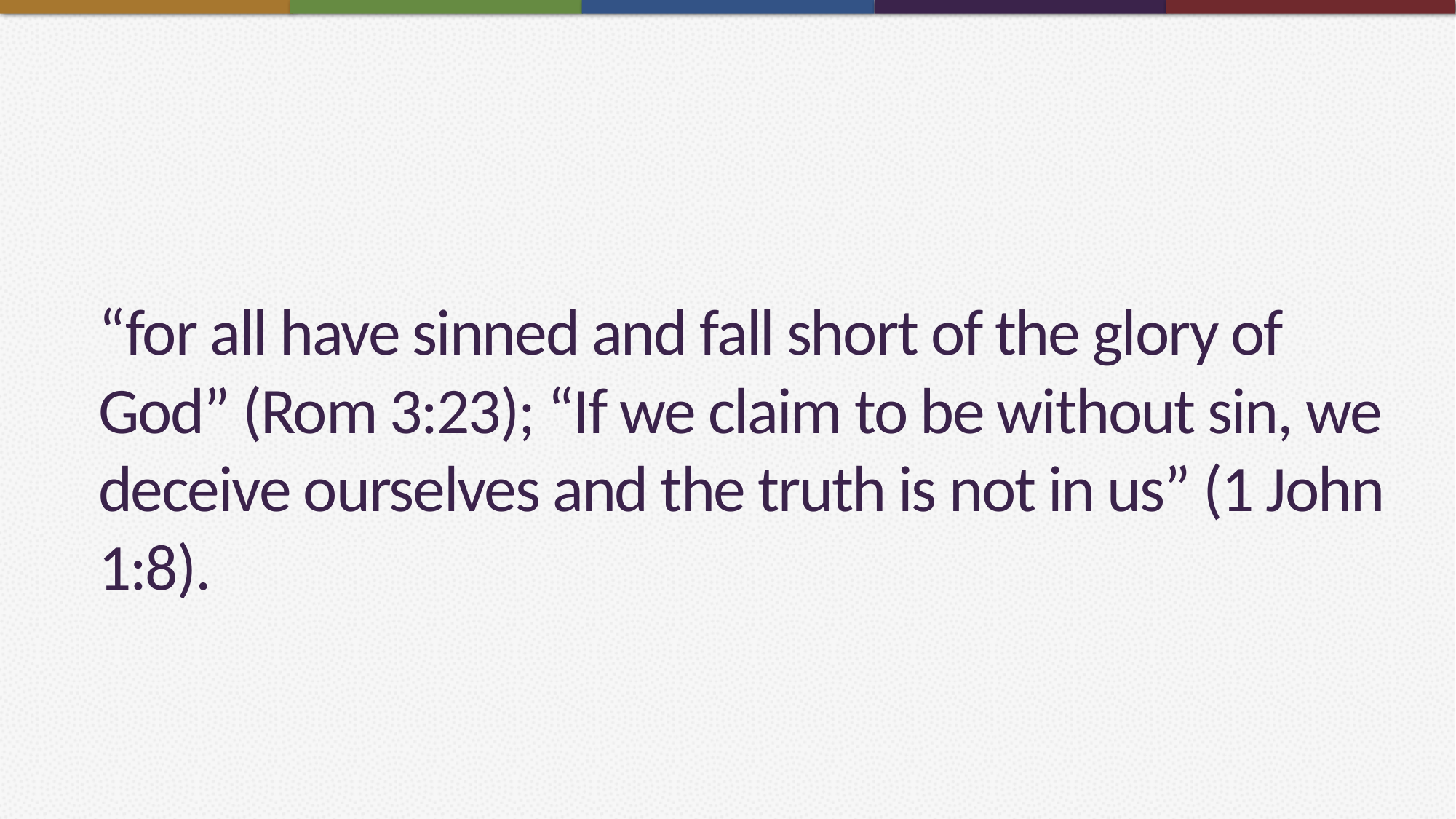

# “for all have sinned and fall short of the glory of God” (Rom 3:23); “If we claim to be without sin, we deceive ourselves and the truth is not in us” (1 John 1:8).